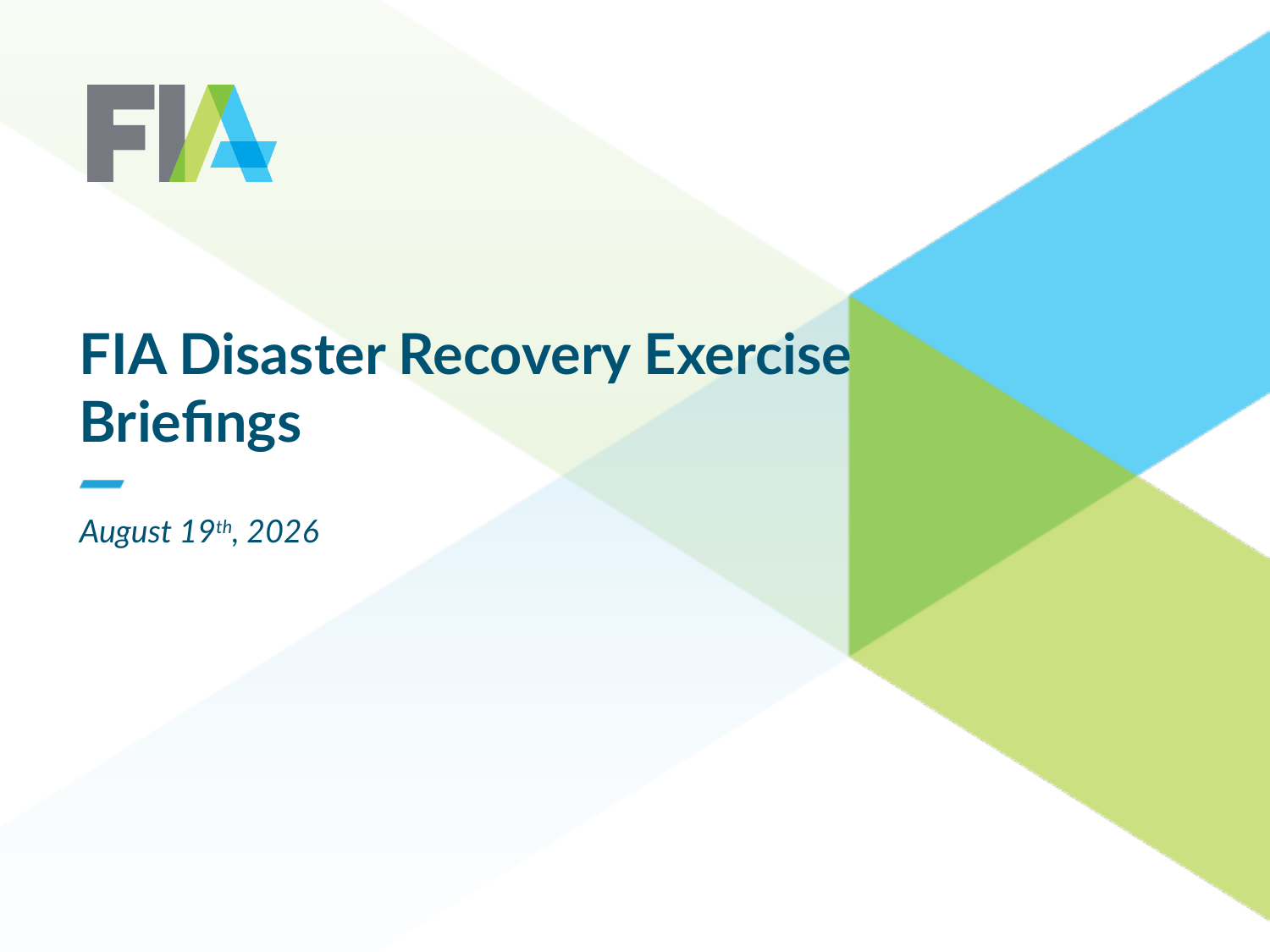

# FIA Disaster Recovery Exercise Briefings
August 19th, 2026